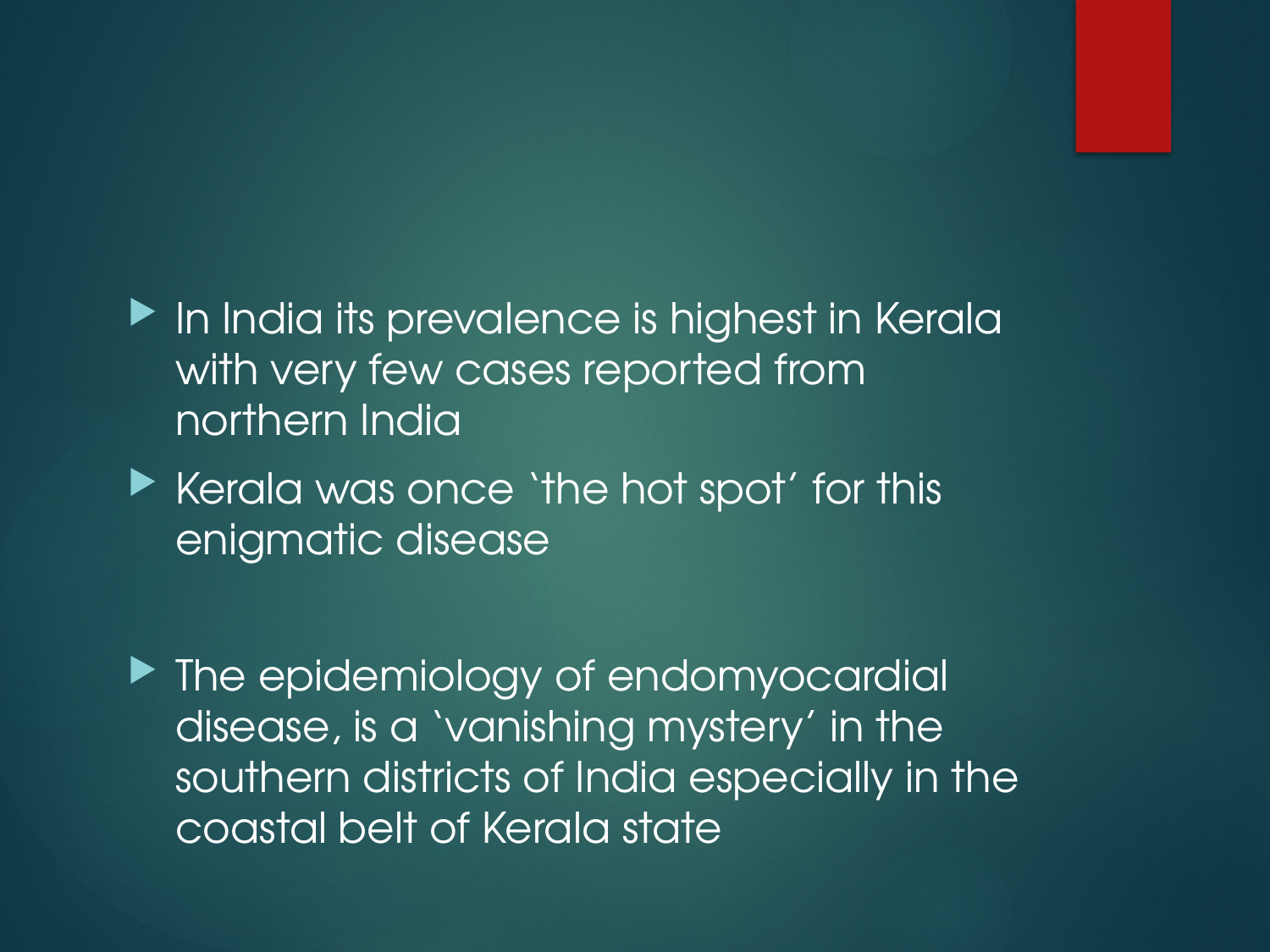

#
In India its prevalence is highest in Kerala with very few cases reported from northern India
Kerala was once ‘the hot spot’ for this enigmatic disease

The epidemiology of endomyocardial disease, is a ‘vanishing mystery’ in the southern districts of India especially in the coastal belt of Kerala state